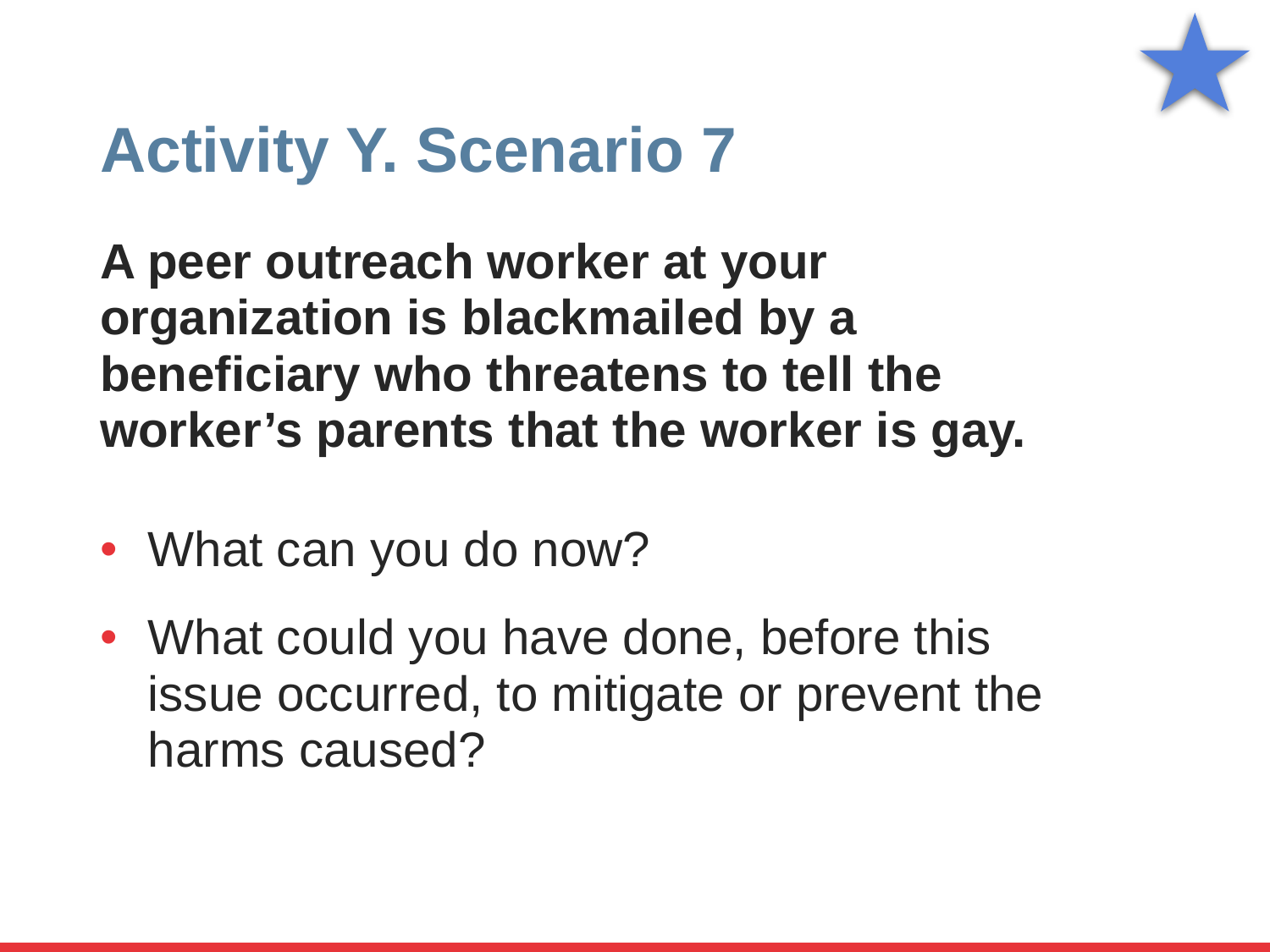

# Activity Y. Scenario 7
A peer outreach worker at your organization is blackmailed by a beneficiary who threatens to tell the worker’s parents that the worker is gay.
What can you do now?
What could you have done, before this issue occurred, to mitigate or prevent the harms caused?